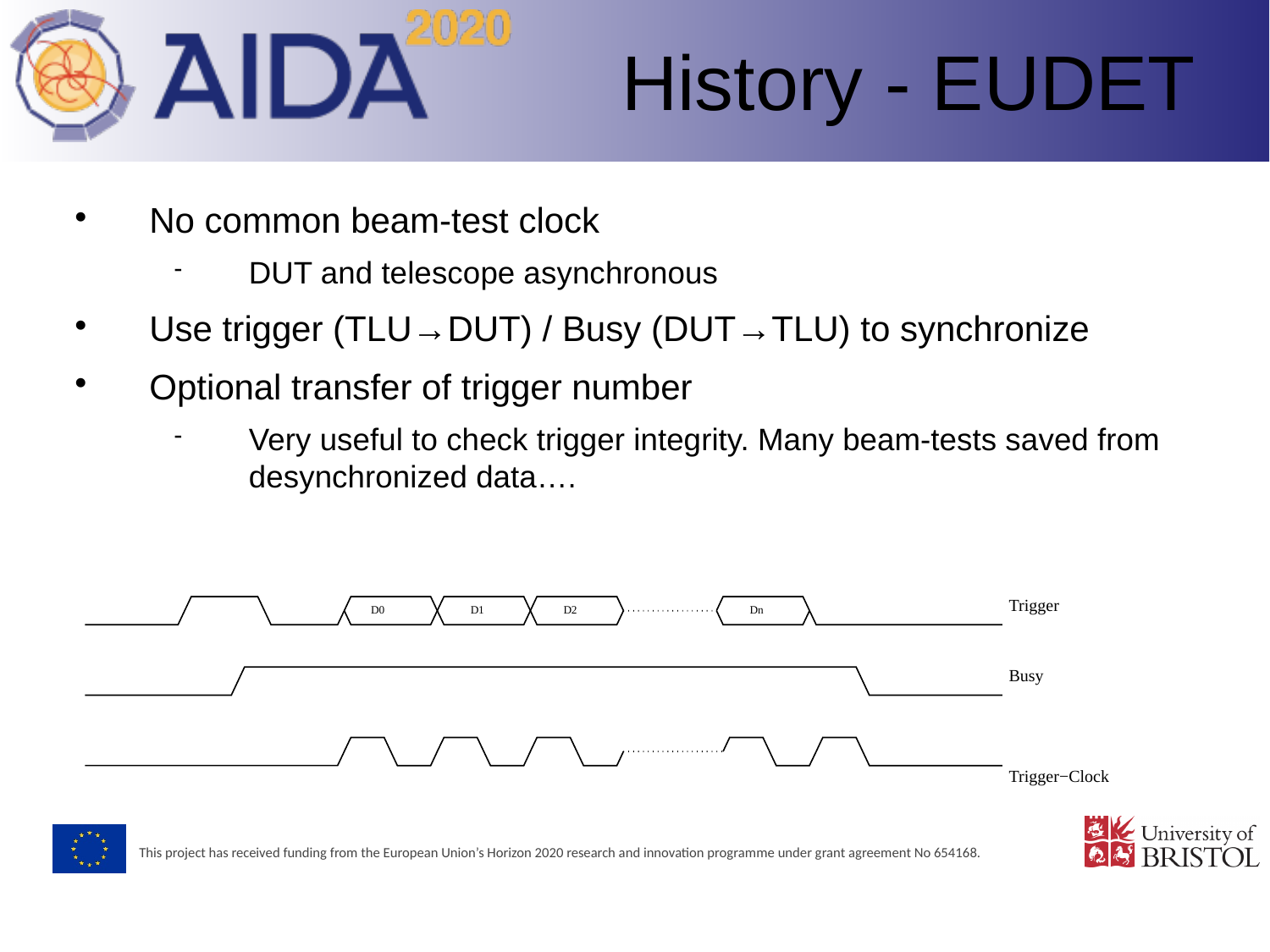

History - EUDET
No common beam-test clock
DUT and telescope asynchronous
Use trigger (TLU→DUT) / Busy (DUT→TLU) to synchronize
Optional transfer of trigger number
Very useful to check trigger integrity. Many beam-tests saved from desynchronized data….
Trigger

D0
D1
D2
Dn

Busy

Trigger−Clock